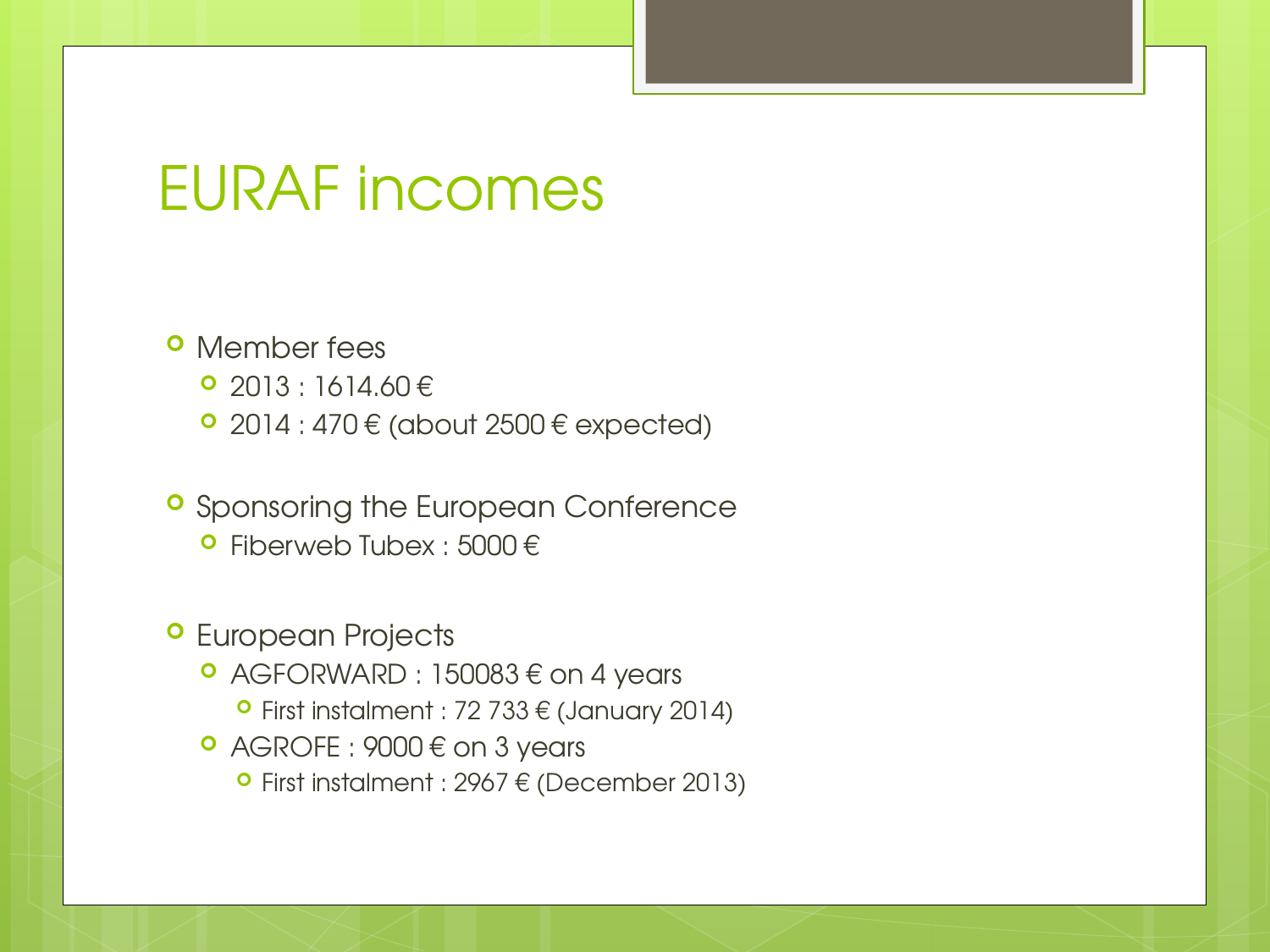

# EURAF incomes
Member fees
2013 : 1614.60 €
2014 : 470 € (about 2500 € expected)

Sponsoring the European Conference
Fiberweb Tubex : 5000 €

European Projects
AGFORWARD : 150083 € on 4 years
First instalment : 72 733 € (January 2014)
AGROFE : 9000 € on 3 years
First instalment : 2967 € (December 2013)